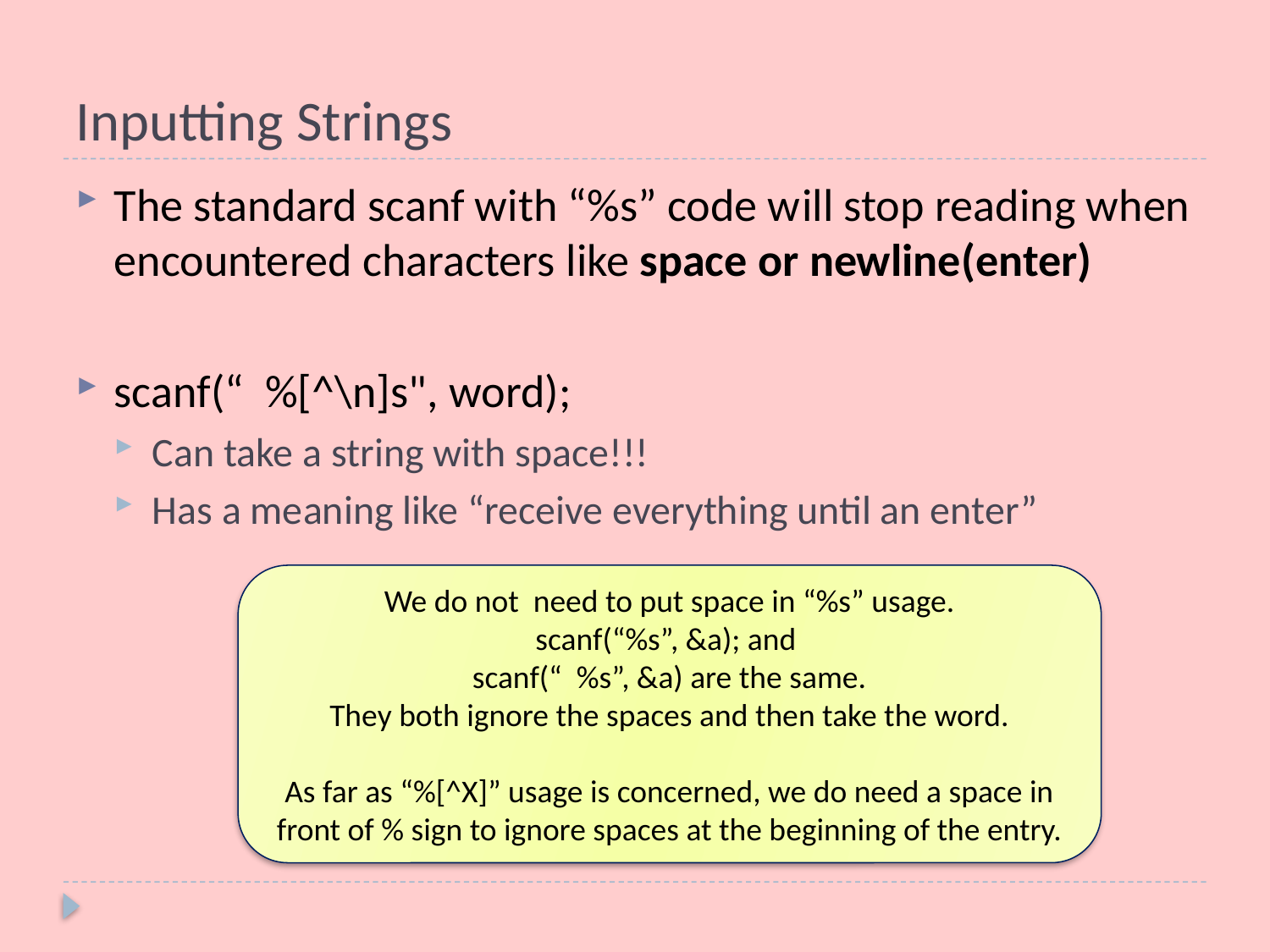

# Inputting Strings
The standard scanf with “%s” code will stop reading when encountered characters like space or newline(enter)

scanf(“  %[^\n]s", word);
Can take a string with space!!!
Has a meaning like “receive everything until an enter”

We do not  need to put space in “%s” usage.
scanf(“%s”, &a); and
scanf(“  %s”, &a) are the same.
They both ignore the spaces and then take the word.

As far as “%[^X]” usage is concerned, we do need a space in front of % sign to ignore spaces at the beginning of the entry.